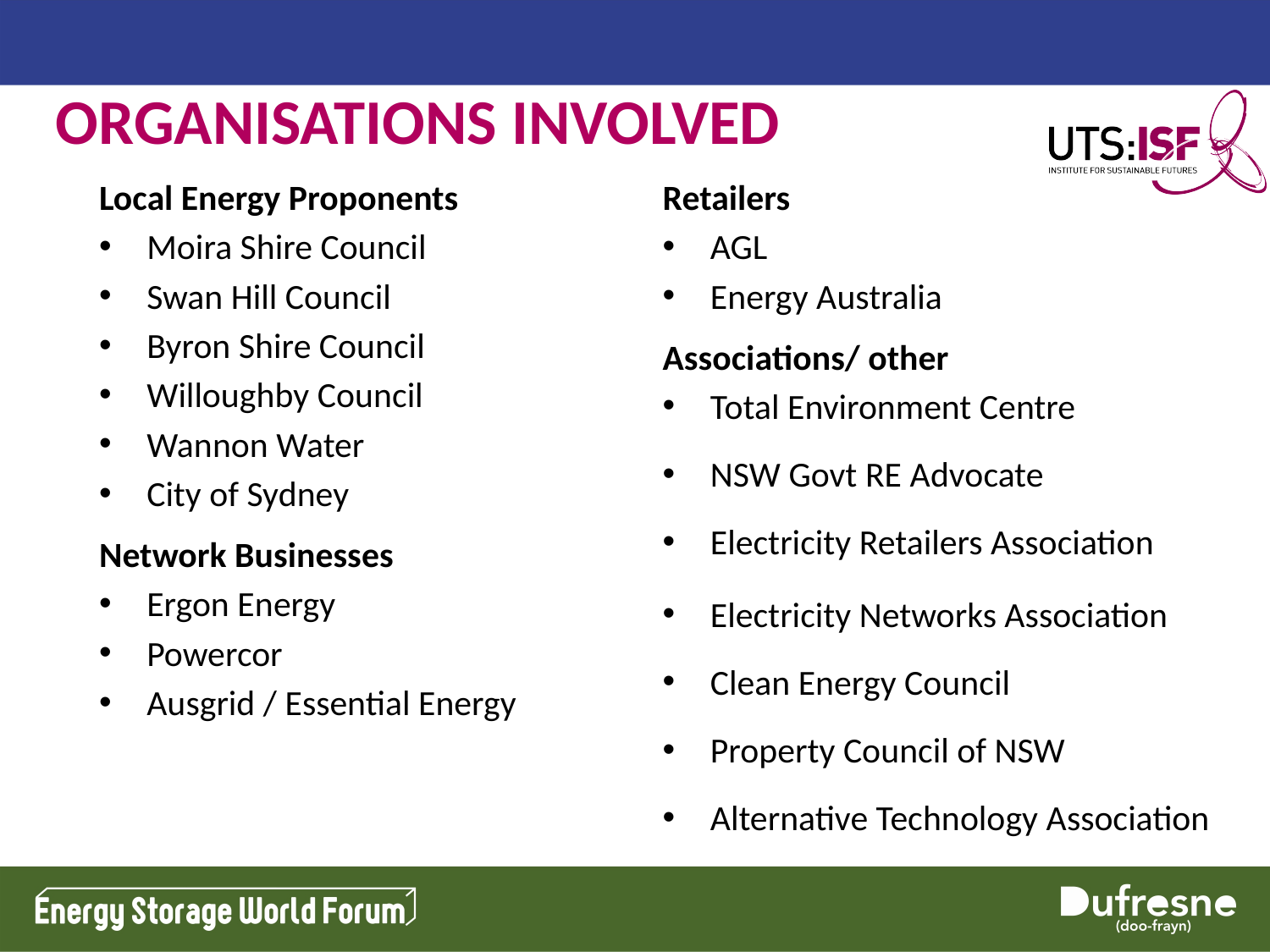

Organisations involved
Local Energy Proponents
Moira Shire Council
Swan Hill Council
Byron Shire Council
Willoughby Council
Wannon Water
City of Sydney
Network Businesses
Ergon Energy
Powercor
Ausgrid / Essential Energy

Retailers
AGL
Energy Australia
Associations/ other
Total Environment Centre
NSW Govt RE Advocate
Electricity Retailers Association
Electricity Networks Association
Clean Energy Council
Property Council of NSW
Alternative Technology Association